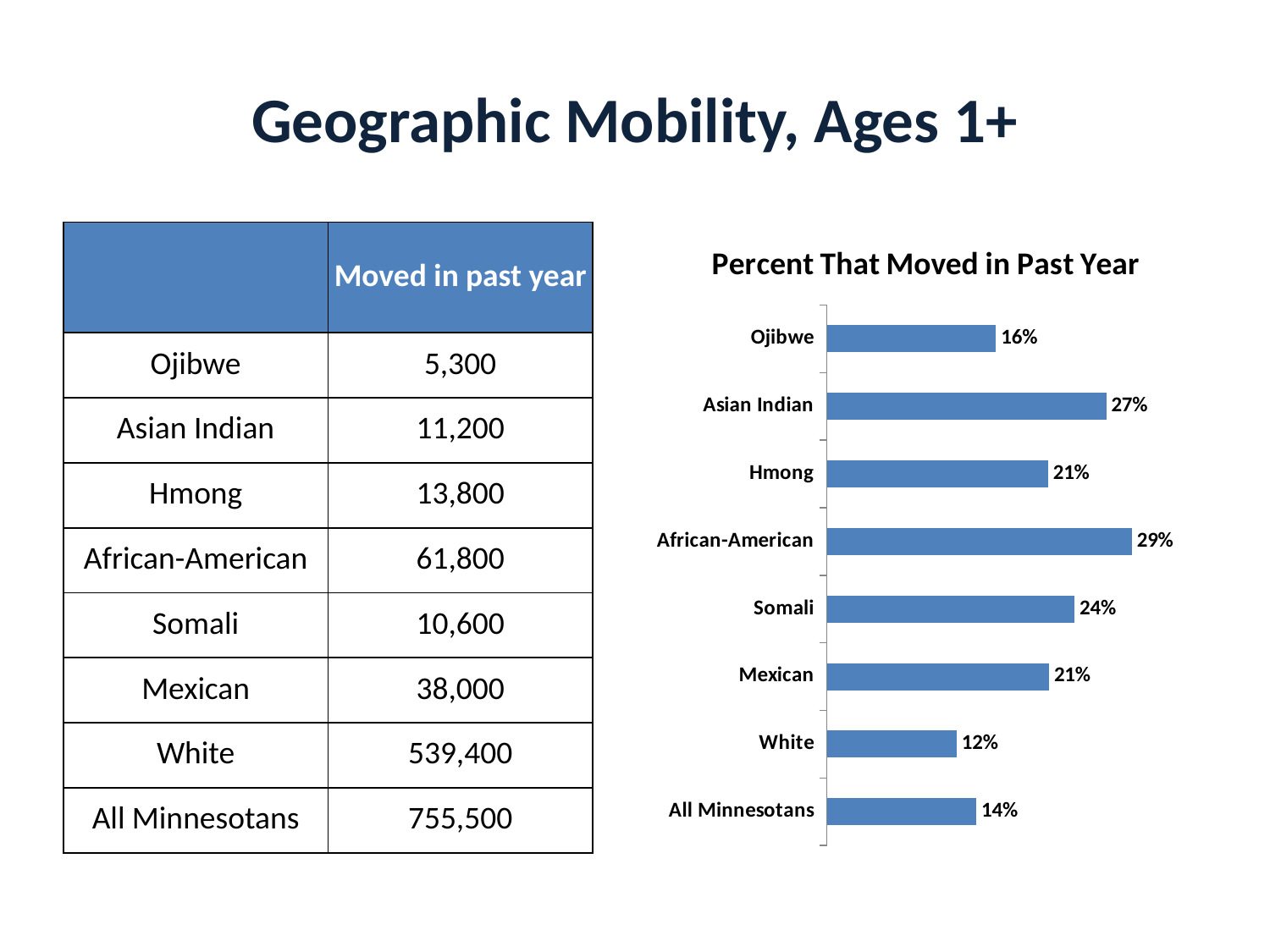

# Geographic Mobility, Ages 1+
|  | Moved in past year |
| --- | --- |
| Ojibwe | 5,300 |
| Asian Indian | 11,200 |
| Hmong | 13,800 |
| African-American | 61,800 |
| Somali | 10,600 |
| Mexican | 38,000 |
| White | 539,400 |
| All Minnesotans | 755,500 |

### Chart: Percent That Moved in Past Year

| Category | Moved in past year |
|---|---|
| Ojibwe | 0.160833004462524 |
| Asian Indian | 0.265457308386361 |
| Hmong | 0.210159408130577 |
| African-American | 0.289978167476583 |
| Somali | 0.235498583067659 |
| Mexican | 0.211278178764861 |
| White | 0.123390012282587 |
| All Minnesotans | 0.142107005420615 |